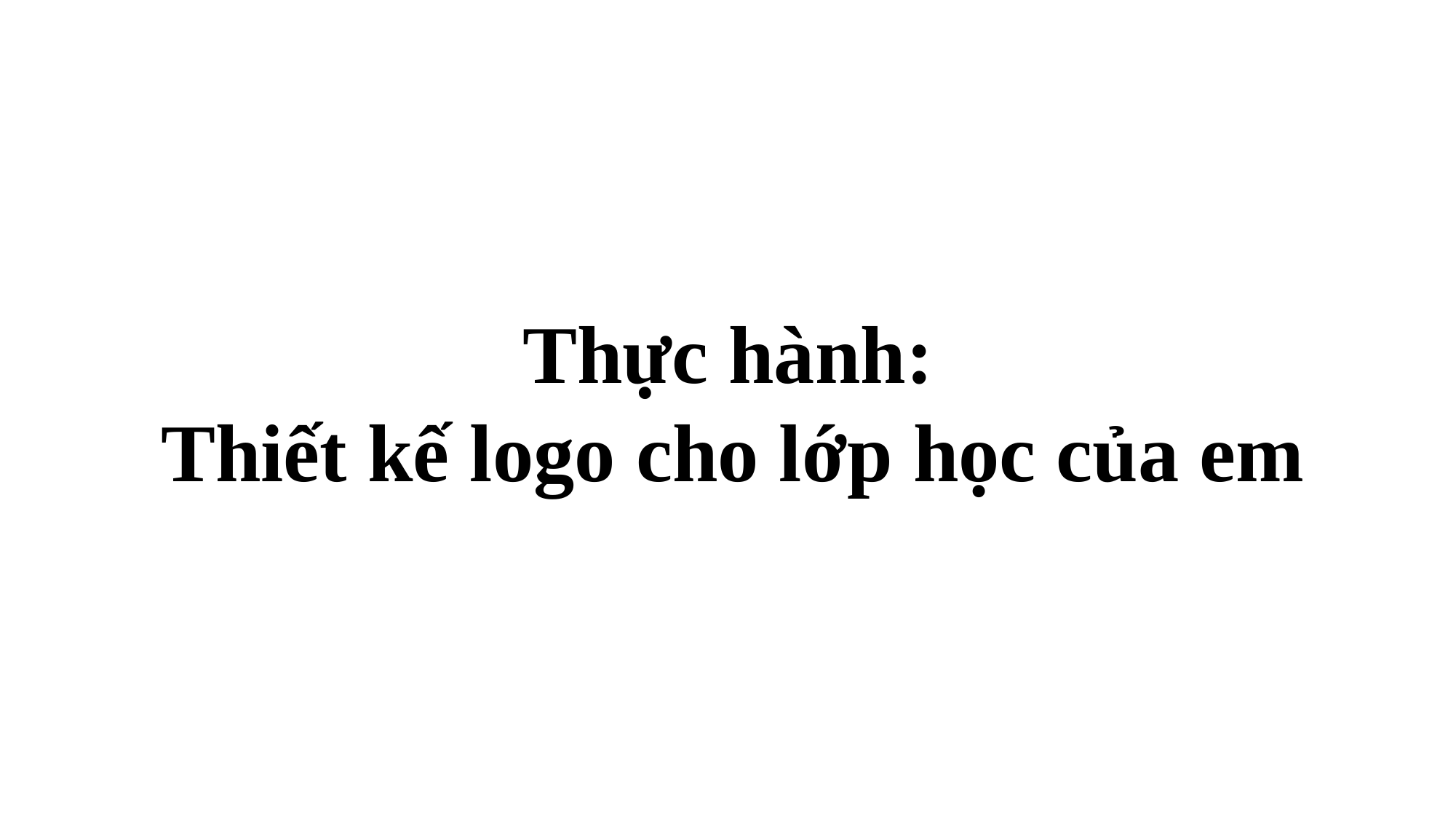

Thực hành:
Thiết kế logo cho lớp học của em